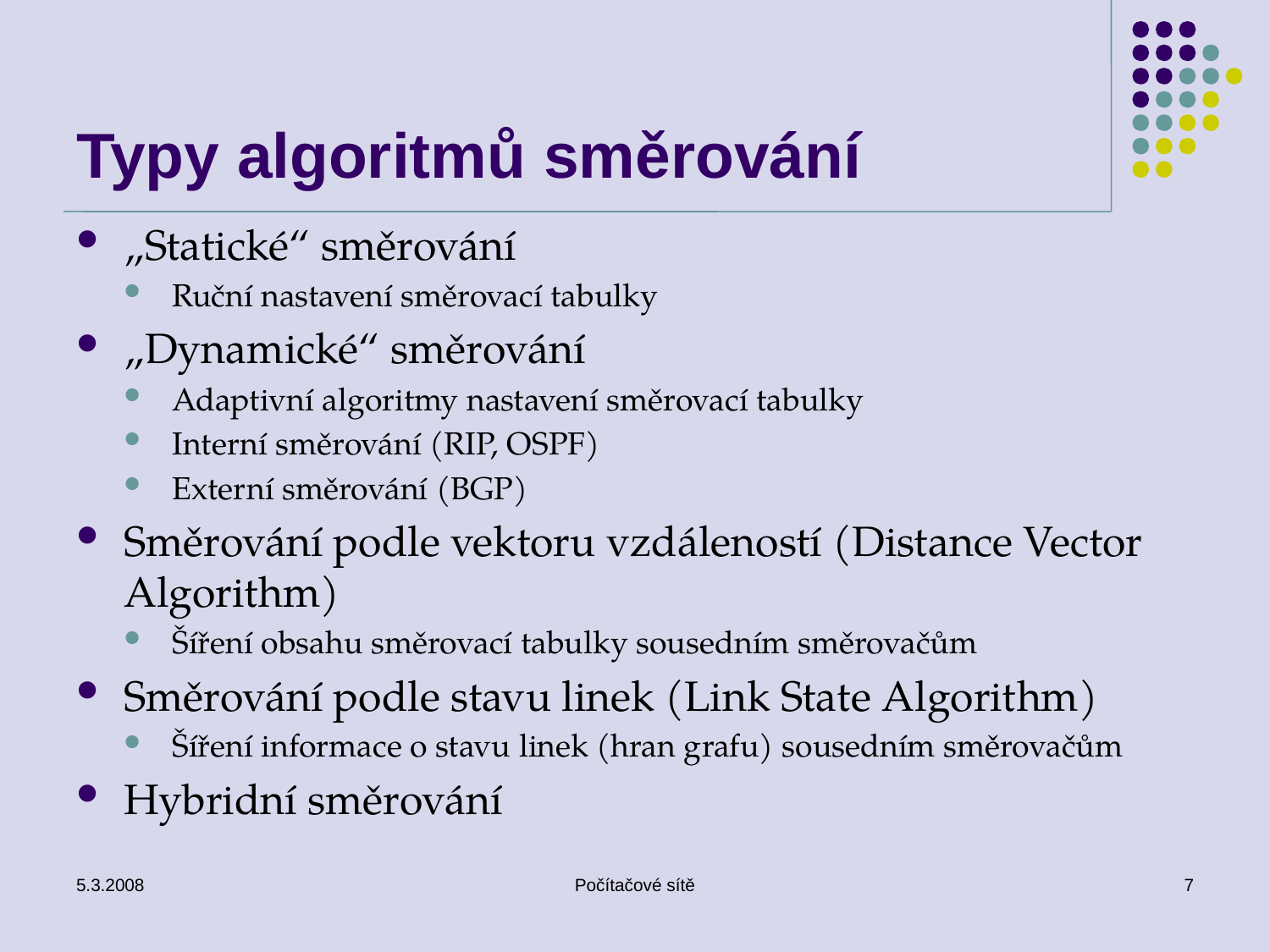

# Typy algoritmů směrování
„Statické“ směrování
Ruční nastavení směrovací tabulky
„Dynamické“ směrování
Adaptivní algoritmy nastavení směrovací tabulky
Interní směrování (RIP, OSPF)
Externí směrování (BGP)
Směrování podle vektoru vzdáleností (Distance Vector Algorithm)
Šíření obsahu směrovací tabulky sousedním směrovačům
Směrování podle stavu linek (Link State Algorithm)
Šíření informace o stavu linek (hran grafu) sousedním směrovačům
Hybridní směrování
5.3.2008
Počítačové sítě
7